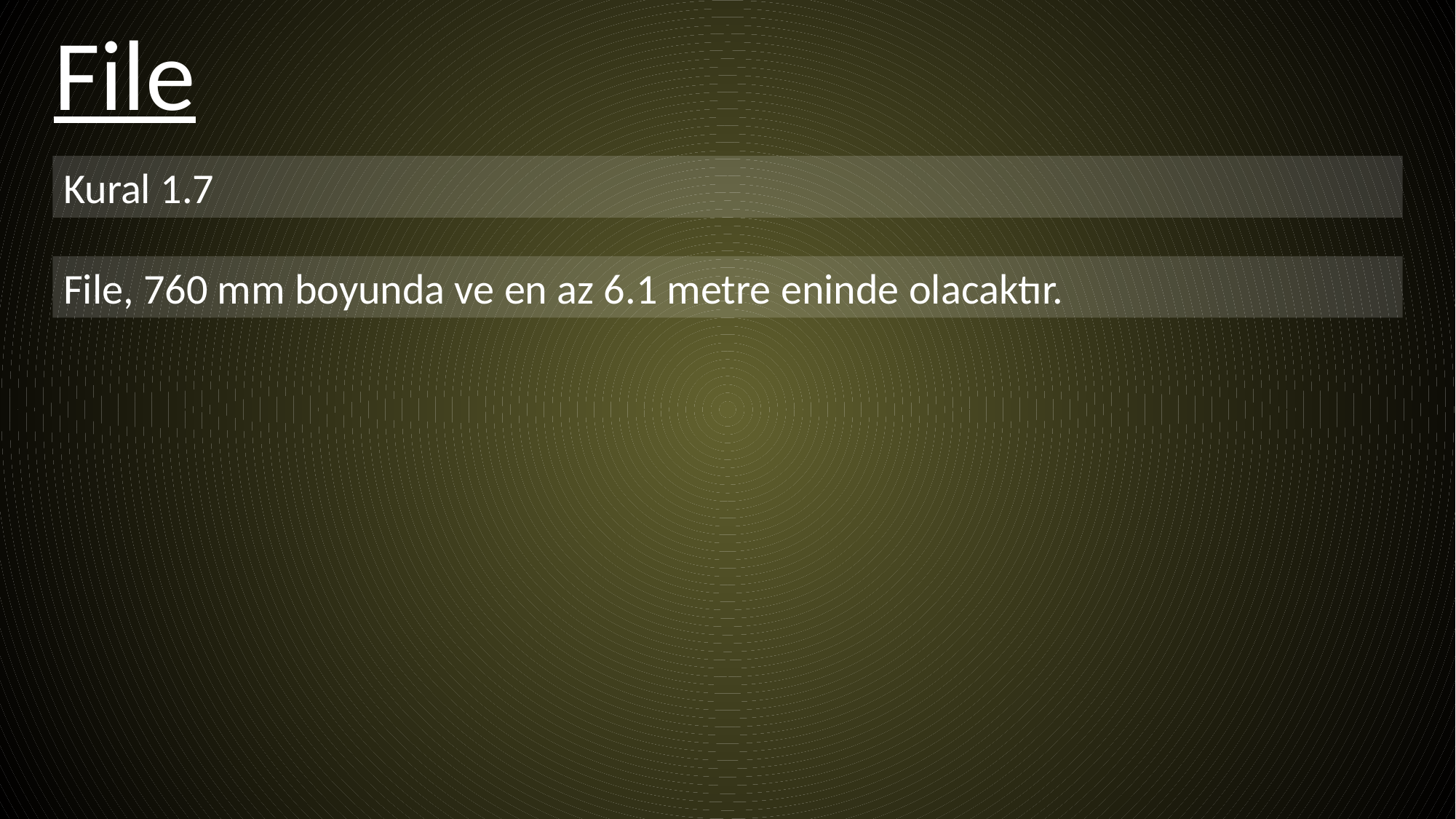

File
Kural 1.7
File, 760 mm boyunda ve en az 6.1 metre eninde olacaktır.